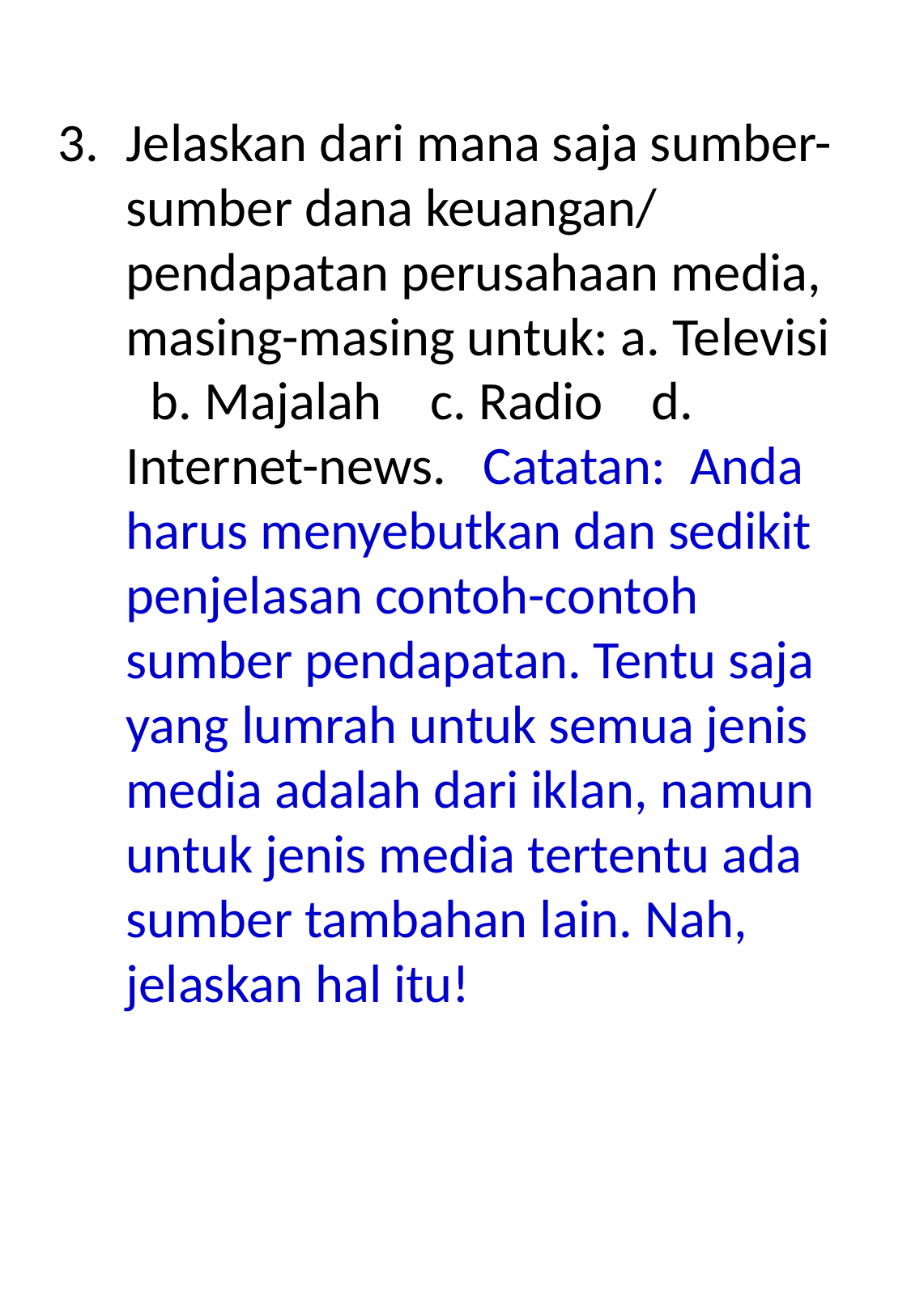

Jelaskan dari mana saja sumber-sumber dana keuangan/ pendapatan perusahaan media, masing-masing untuk: a. Televisi    b. Majalah    c. Radio    d. Internet-news.   Catatan:  Anda harus menyebutkan dan sedikit penjelasan contoh-contoh sumber pendapatan. Tentu saja yang lumrah untuk semua jenis media adalah dari iklan, namun untuk jenis media tertentu ada sumber tambahan lain. Nah, jelaskan hal itu!